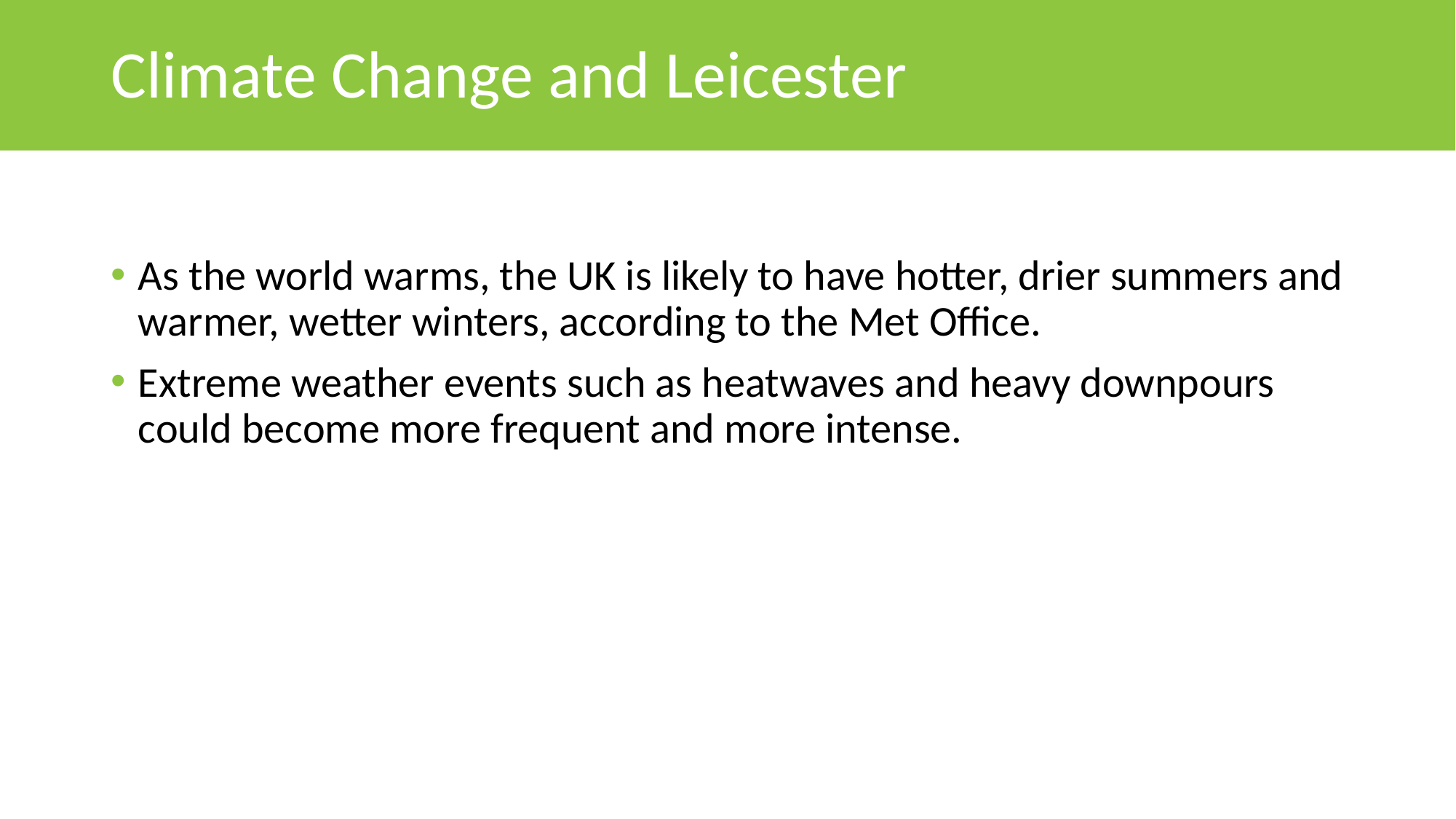

# Climate Change and Leicester
As the world warms, the UK is likely to have hotter, drier summers and warmer, wetter winters, according to the Met Office.
Extreme weather events such as heatwaves and heavy downpours could become more frequent and more intense.